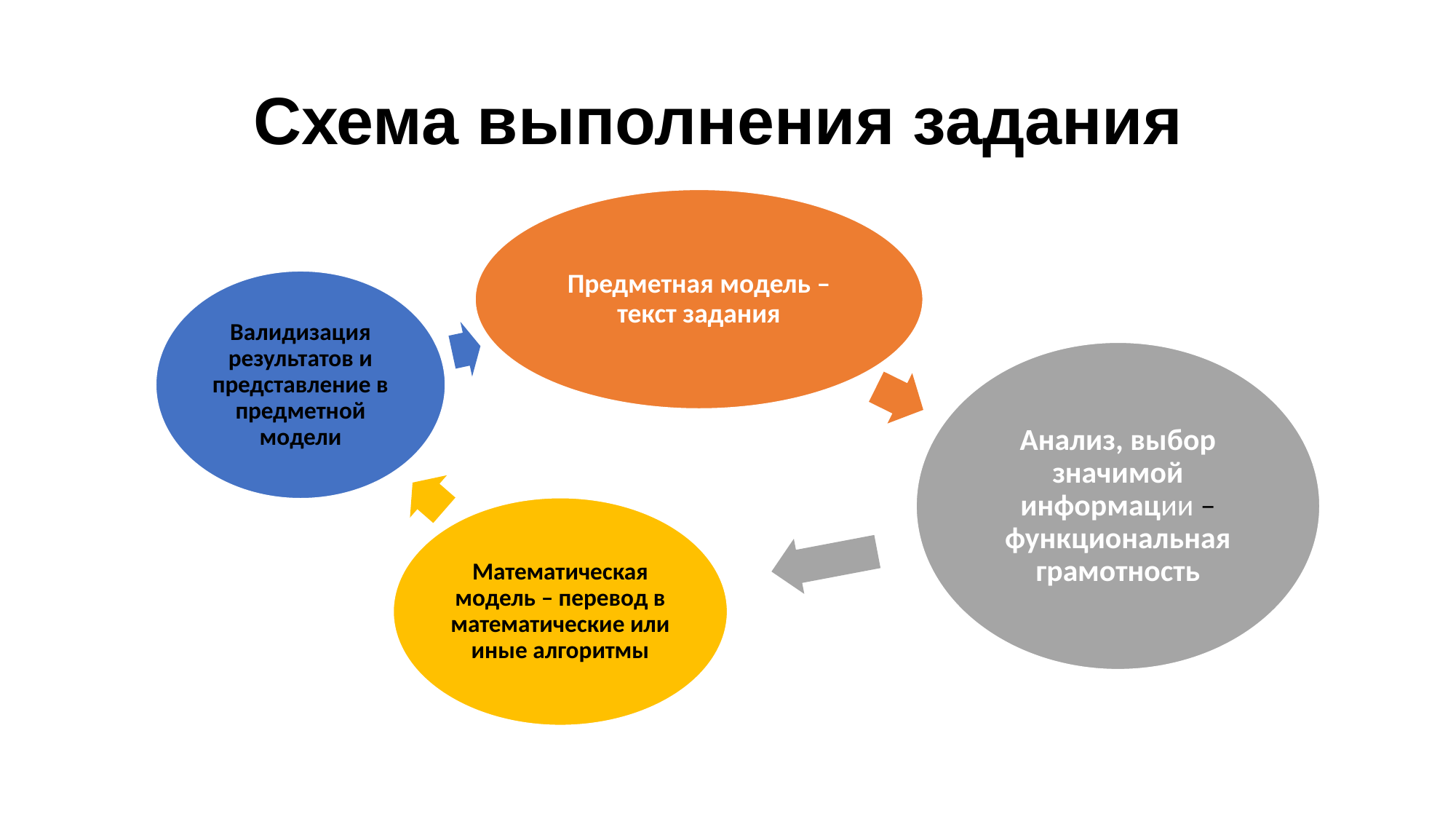

# Схема выполнения задания
Предметная модель – текст задания

Анализ, выбор значимой информации – функциональная грамотность

Математическая модель – перевод в математические или иные алгоритмы

Валидизация результатов и представление в предметной модели